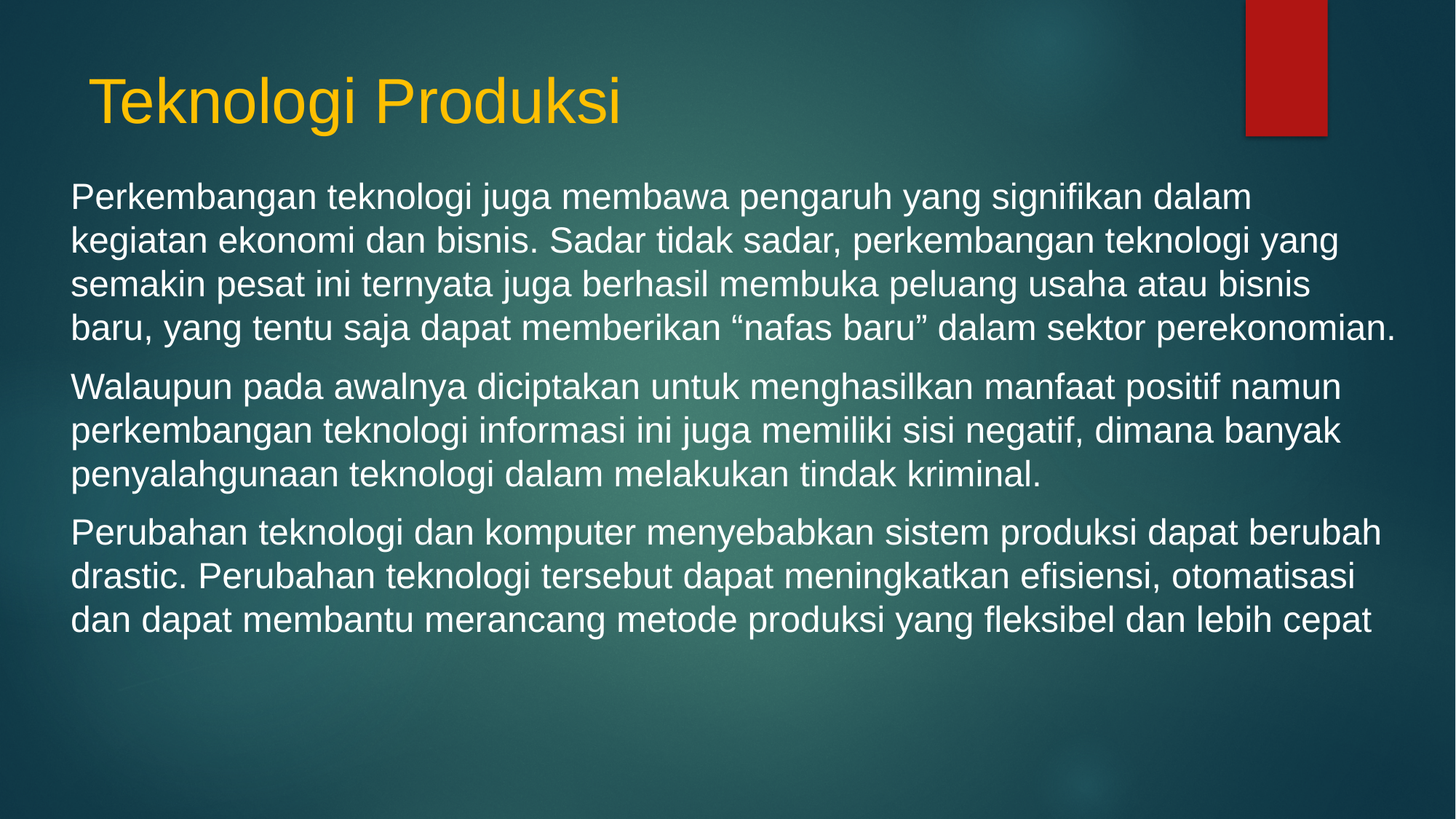

# Teknologi Produksi
Perkembangan teknologi juga membawa pengaruh yang signifikan dalam kegiatan ekonomi dan bisnis. Sadar tidak sadar, perkembangan teknologi yang semakin pesat ini ternyata juga berhasil membuka peluang usaha atau bisnis baru, yang tentu saja dapat memberikan “nafas baru” dalam sektor perekonomian.
Walaupun pada awalnya diciptakan untuk menghasilkan manfaat positif namun perkembangan teknologi informasi ini juga memiliki sisi negatif, dimana banyak penyalahgunaan teknologi dalam melakukan tindak kriminal.
Perubahan teknologi dan komputer menyebabkan sistem produksi dapat berubah drastic. Perubahan teknologi tersebut dapat meningkatkan efisiensi, otomatisasi dan dapat membantu merancang metode produksi yang fleksibel dan lebih cepat